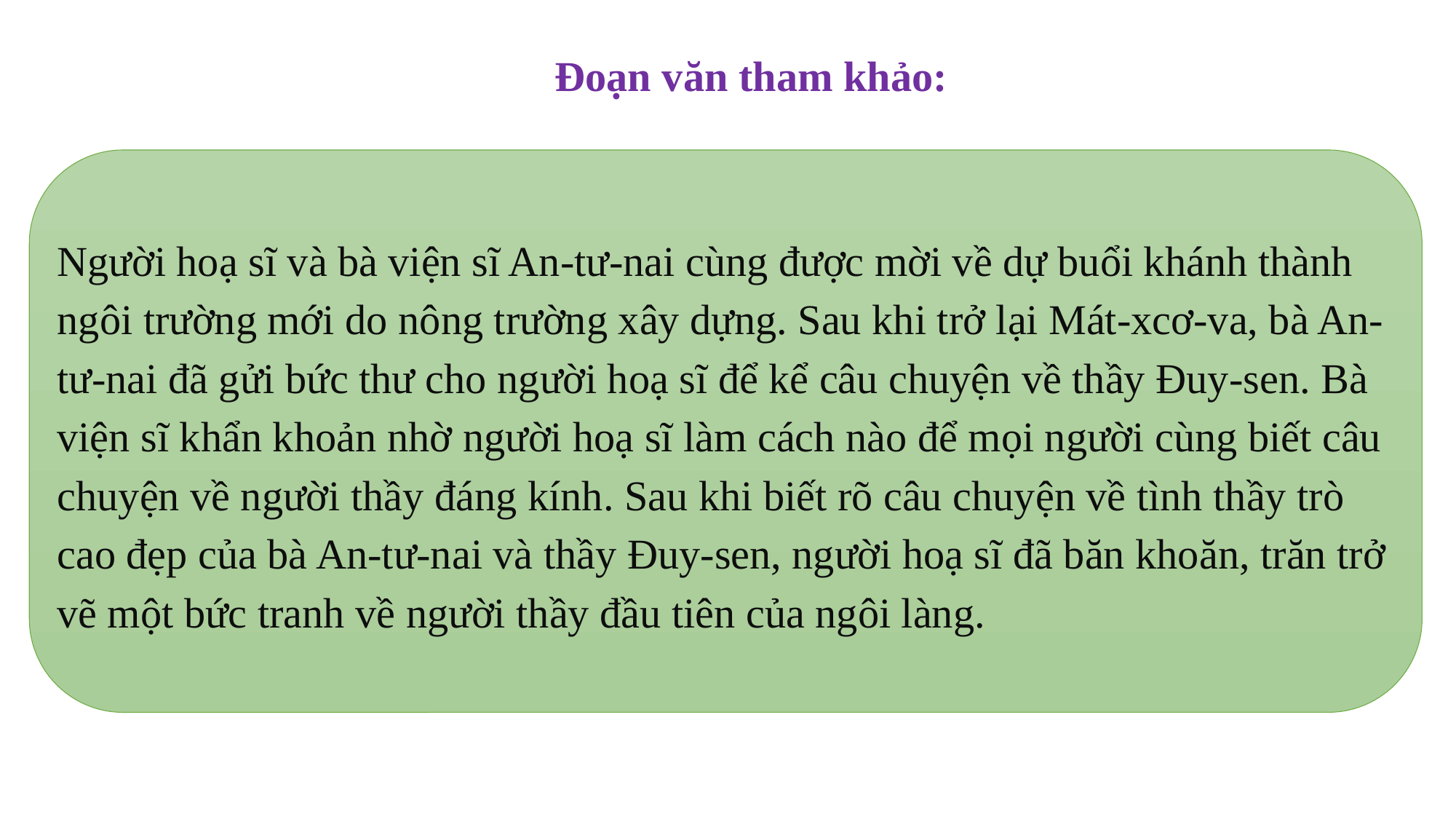

Đoạn văn tham khảo:

Người hoạ sĩ và bà viện sĩ An-tư-nai cùng được mời về dự buổi khánh thành ngôi trường mới do nông trường xây dựng. Sau khi trở lại Mát-xcơ-va, bà An-tư-nai đã gửi bức thư cho người hoạ sĩ để kể câu chuyện về thầy Đuy-sen. Bà viện sĩ khẩn khoản nhờ người hoạ sĩ làm cách nào để mọi người cùng biết câu chuyện về người thầy đáng kính. Sau khi biết rõ câu chuyện về tình thầy trò cao đẹp của bà An-tư-nai và thầy Đuy-sen, người hoạ sĩ đã băn khoăn, trăn trở vẽ một bức tranh về người thầy đầu tiên của ngôi làng.